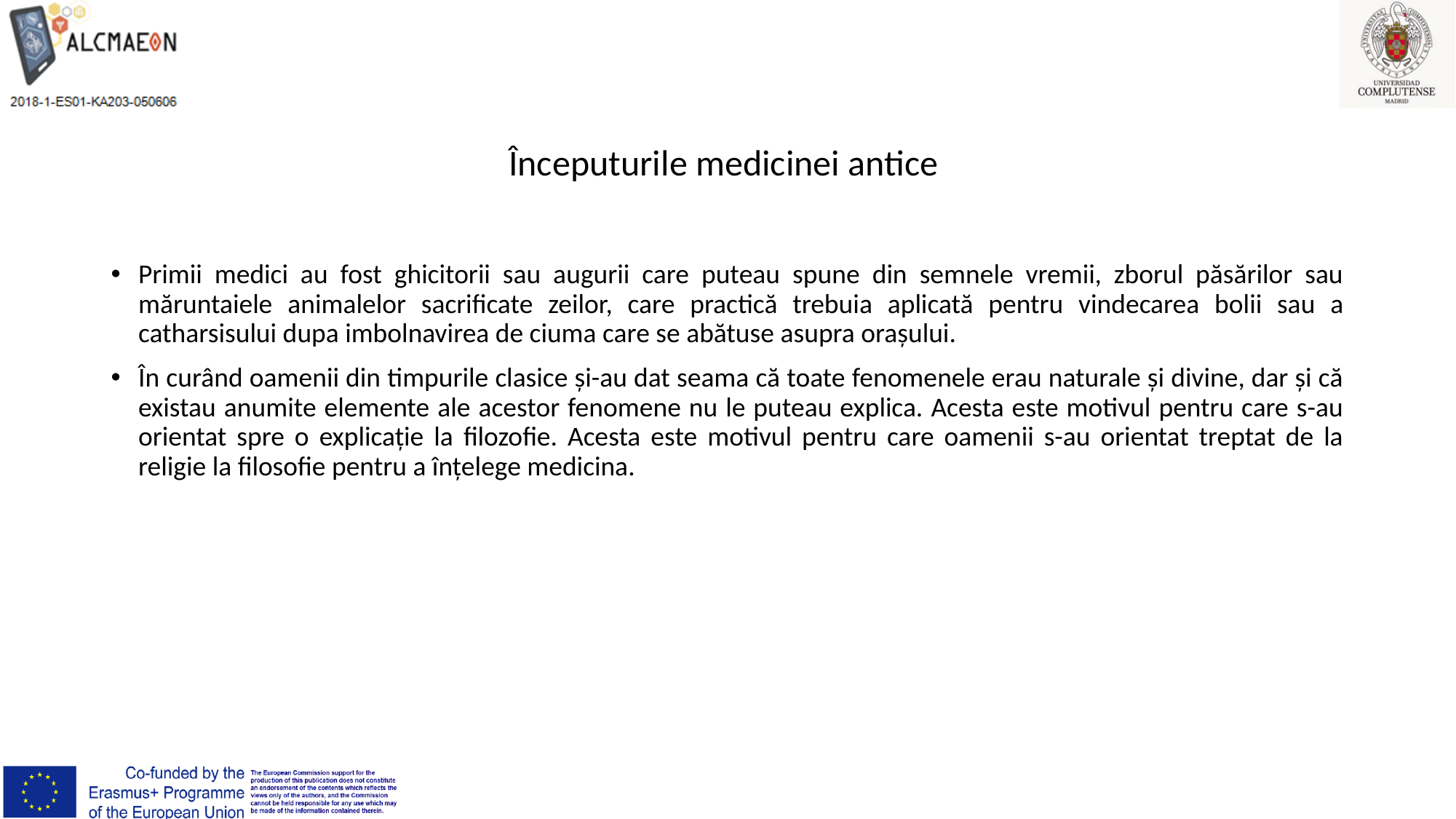

# Începuturile medicinei antice
Primii medici au fost ghicitorii sau augurii care puteau spune din semnele vremii, zborul păsărilor sau măruntaiele animalelor sacrificate zeilor, care practică trebuia aplicată pentru vindecarea bolii sau a catharsisului dupa imbolnavirea de ciuma care se abătuse asupra orașului.
În curând oamenii din timpurile clasice și-au dat seama că toate fenomenele erau naturale și divine, dar și că existau anumite elemente ale acestor fenomene nu le puteau explica. Acesta este motivul pentru care s-au orientat spre o explicație la filozofie. Acesta este motivul pentru care oamenii s-au orientat treptat de la religie la filosofie pentru a înțelege medicina.